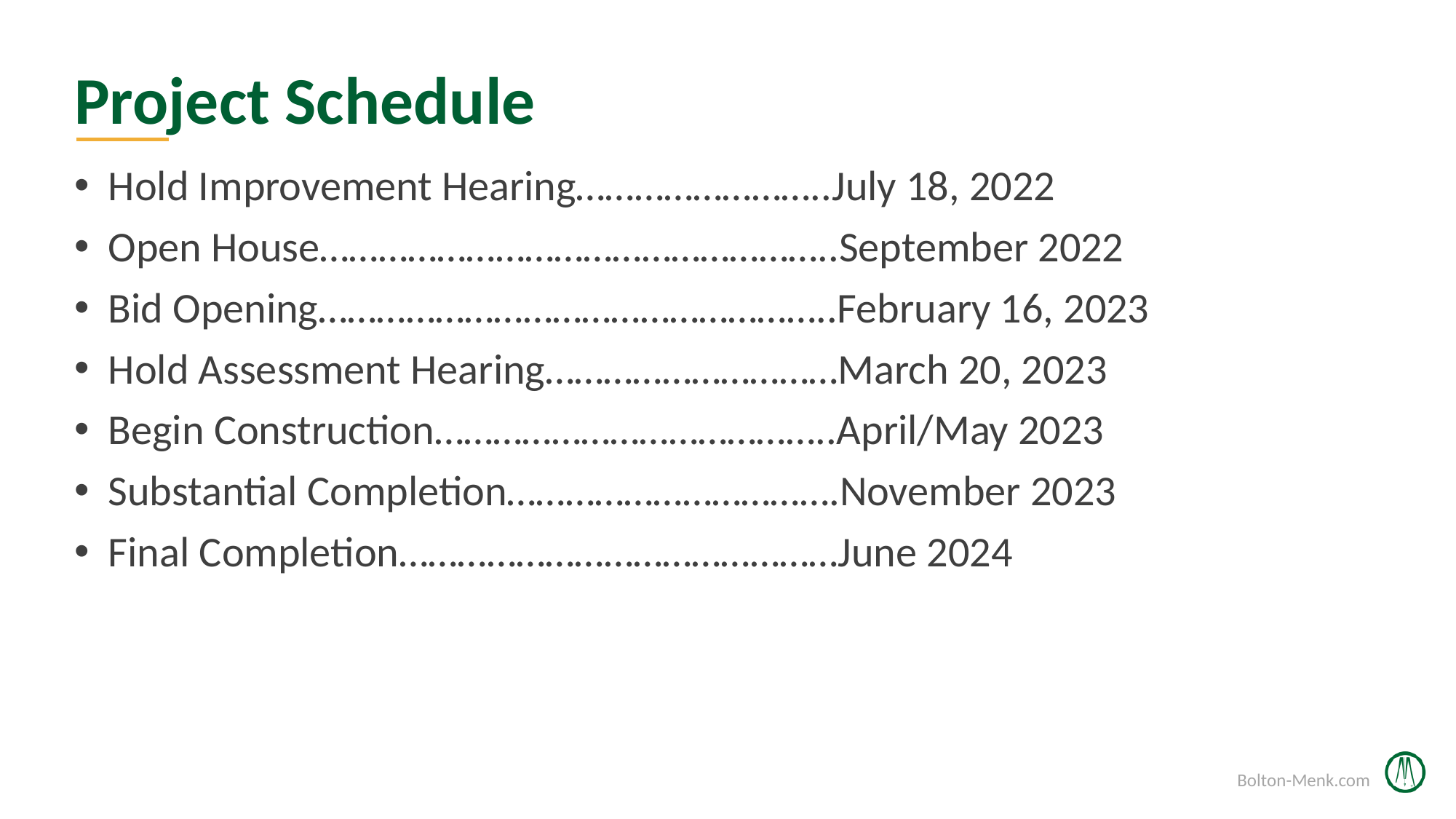

# Project Schedule
Hold Improvement Hearing……………………..July 18, 2022
Open House……………………………………………..September 2022
Bid Opening……………………………………………..February 16, 2023
Hold Assessment Hearing…………………………March 20, 2023
Begin Construction…………………………………..April/May 2023
Substantial Completion…………………………….November 2023
Final Completion………………………………………June 2024